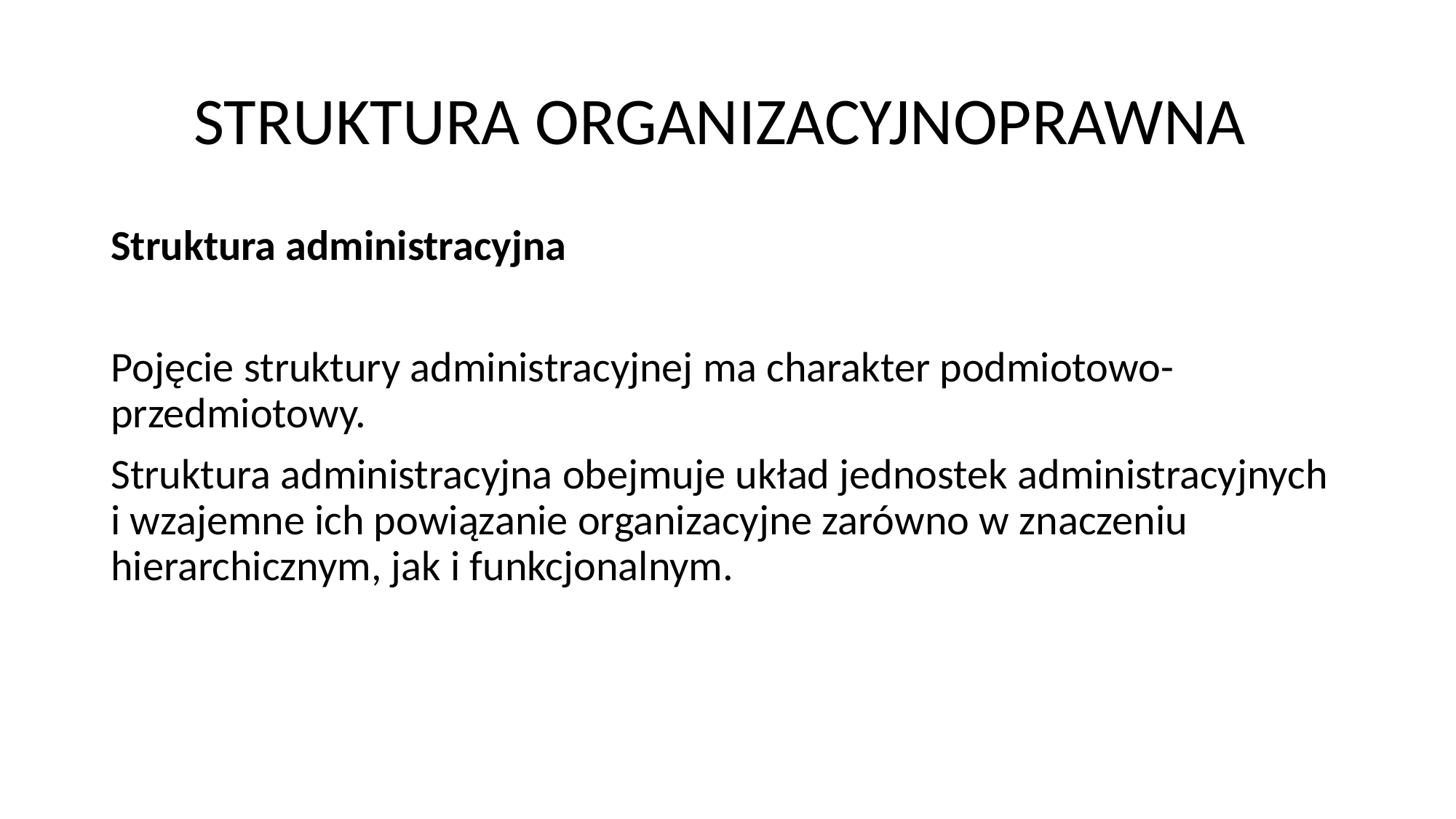

# STRUKTURA ORGANIZACYJNOPRAWNA
Struktura administracyjna

Pojęcie struktury administracyjnej ma charakter podmiotowo-przedmiotowy.
Struktura administracyjna obejmuje układ jednostek administracyjnych i wzajemne ich powiązanie organizacyjne zarówno w znaczeniu hierarchicznym, jak i funkcjonalnym.